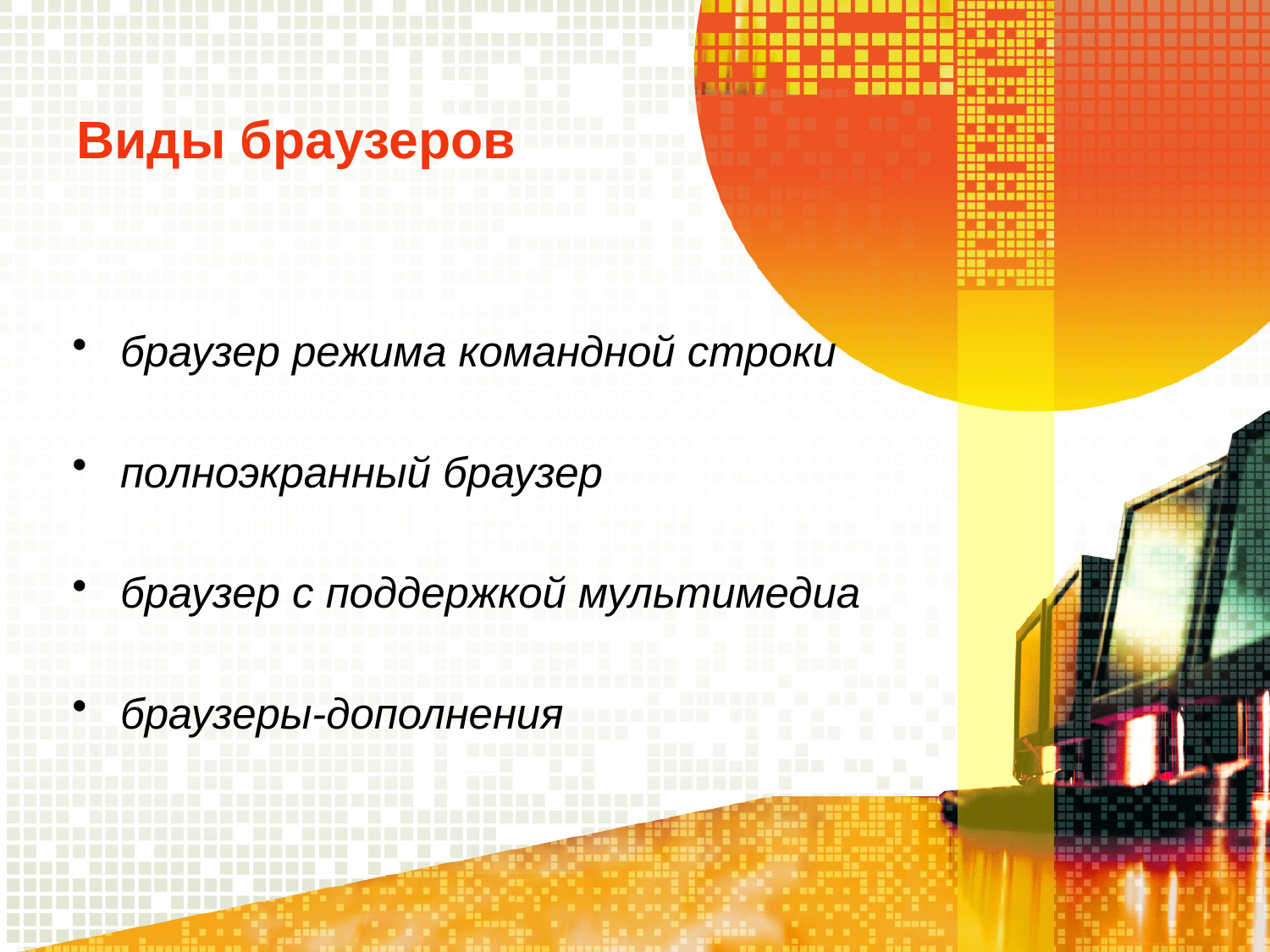

# Виды браузеров
браузер режима командной строки

полноэкранный браузер

браузер с поддержкой мультимедиа

браузеры-дополнения